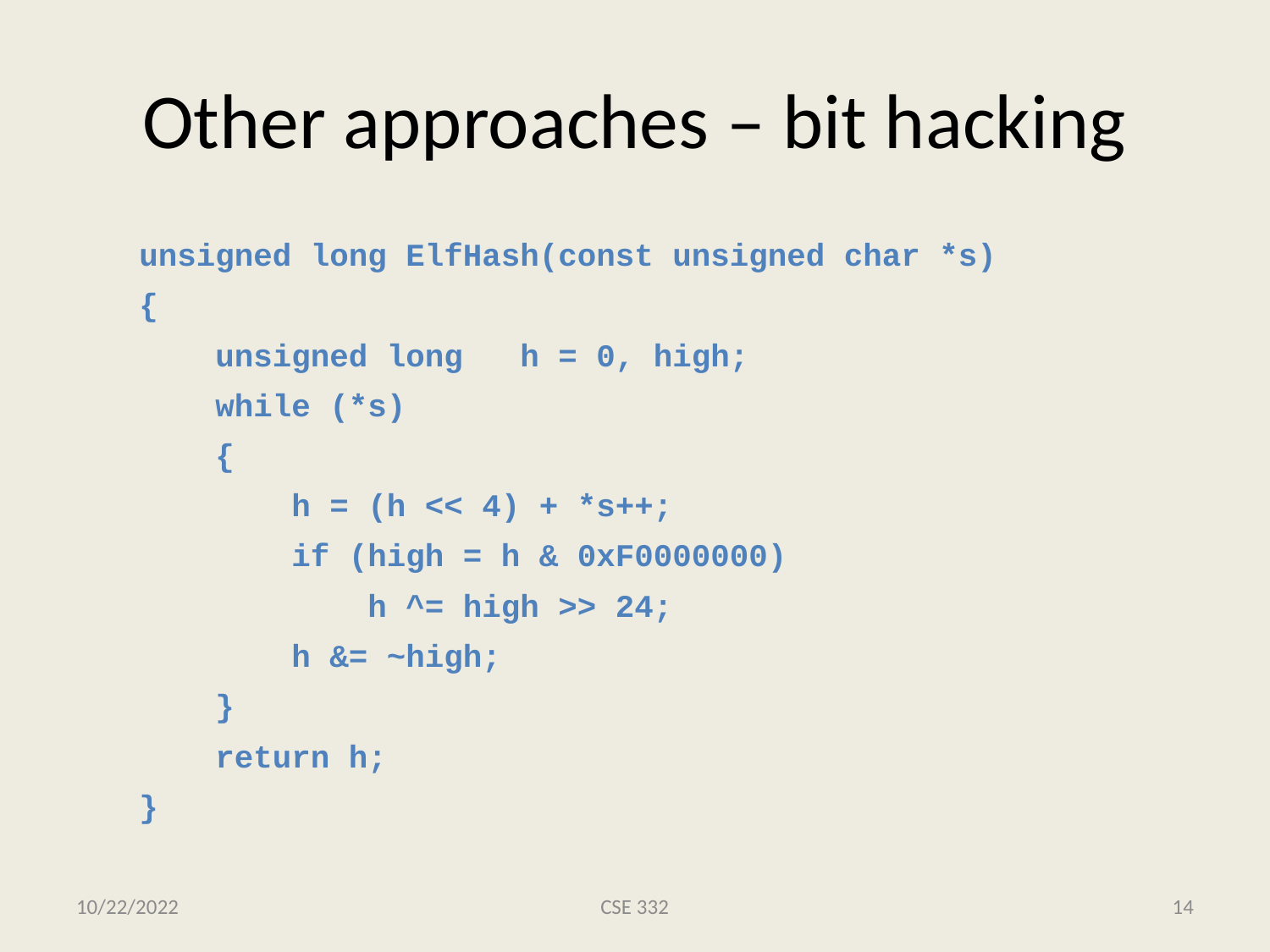

# Other approaches – bit hacking
unsigned long ElfHash(const unsigned char *s)
{
    unsigned long   h = 0, high;
    while (*s)
    {
        h = (h << 4) + *s++;
        if (high = h & 0xF0000000)
            h ^= high >> 24;
        h &= ~high;
    }
    return h;
}
10/22/2022
CSE 332
14